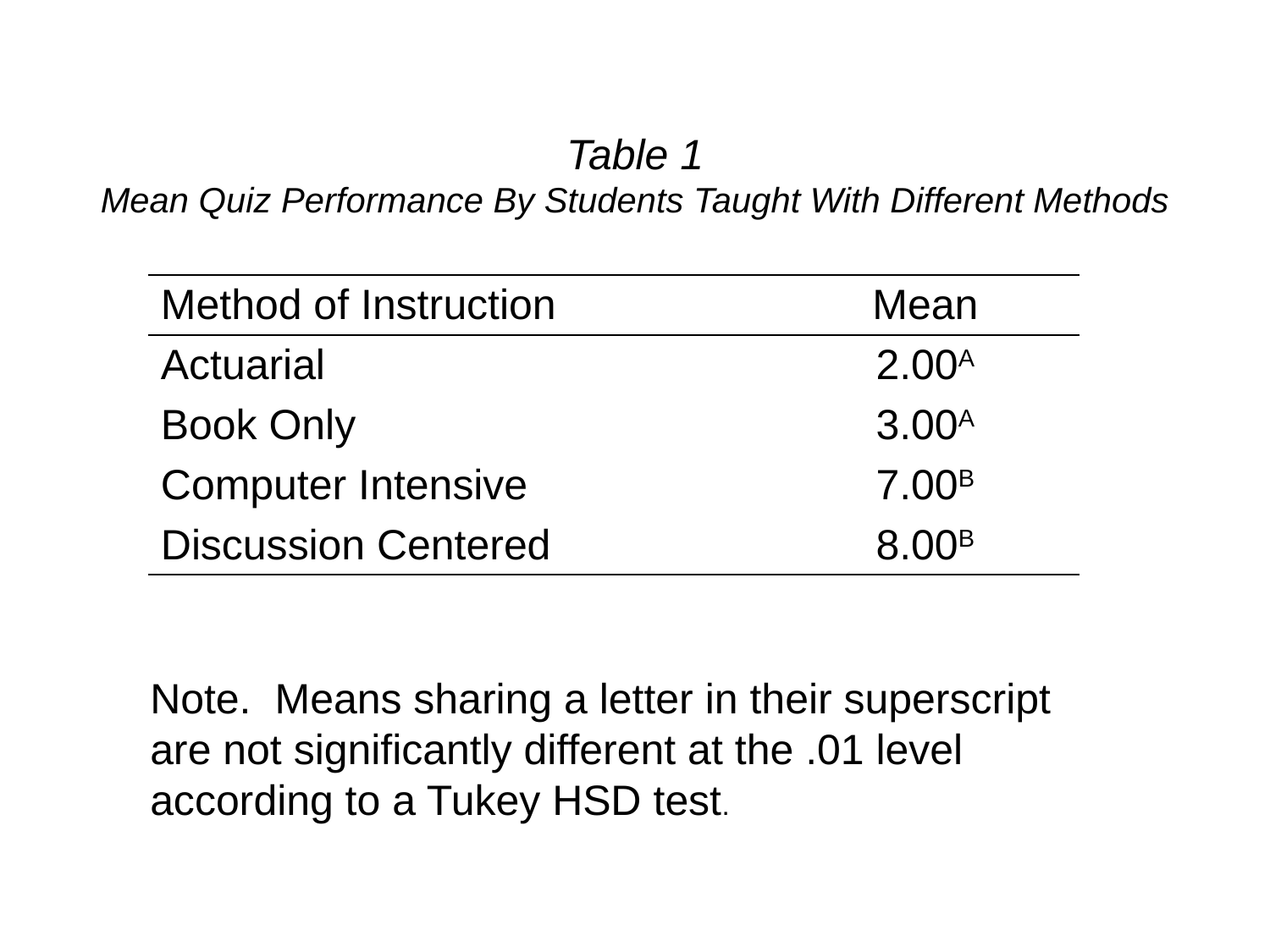

Table 1
Mean Quiz Performance By Students Taught With Different Methods
| Method of Instruction | Mean |
| --- | --- |
| Actuarial | 2.00A |
| Book Only | 3.00A |
| Computer Intensive | 7.00B |
| Discussion Centered | 8.00B |

Note.  Means sharing a letter in their superscript are not significantly different at the .01 level according to a Tukey HSD test.